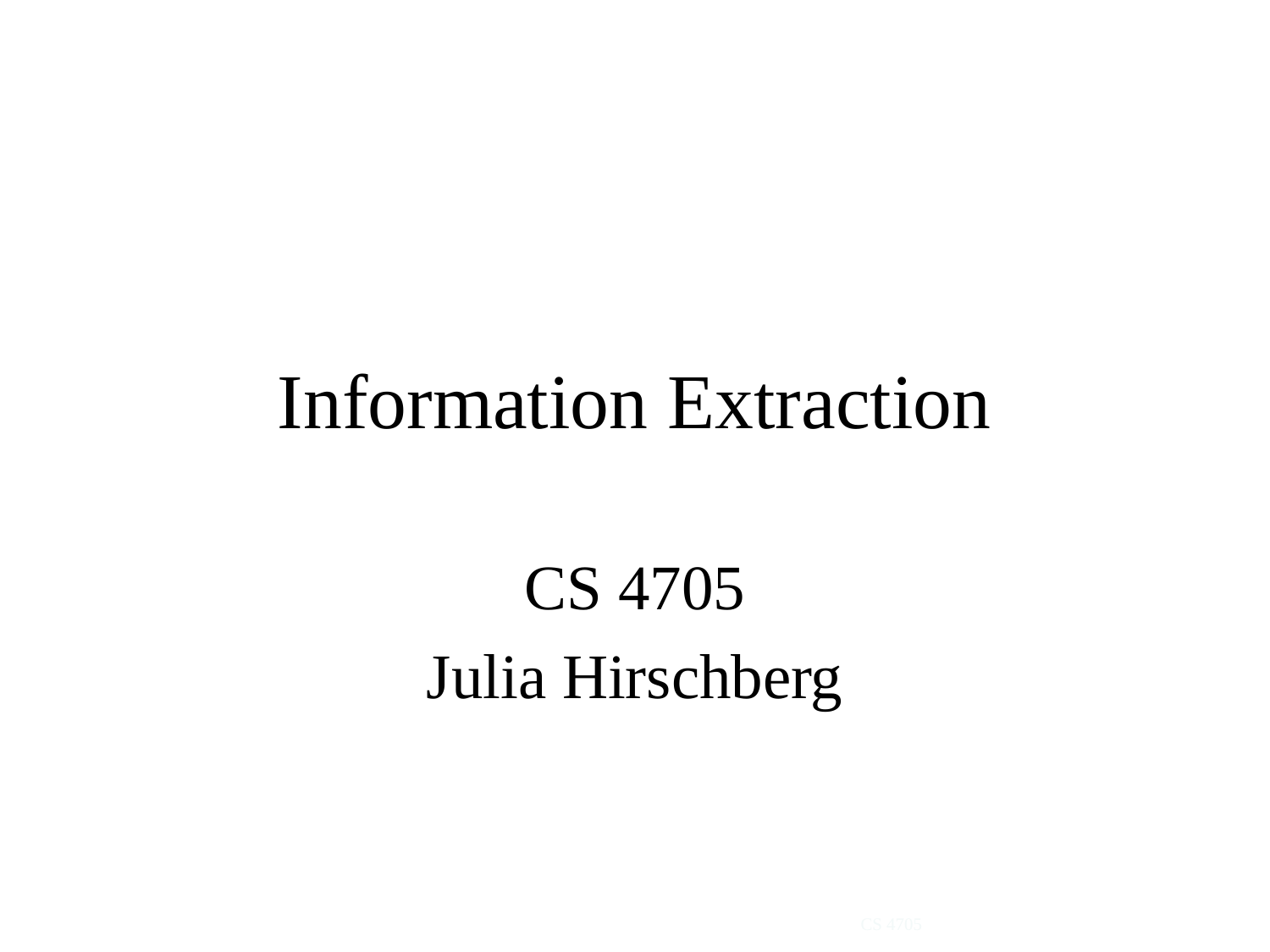

# Information Extraction
CS 4705
Julia Hirschberg
CS 4705